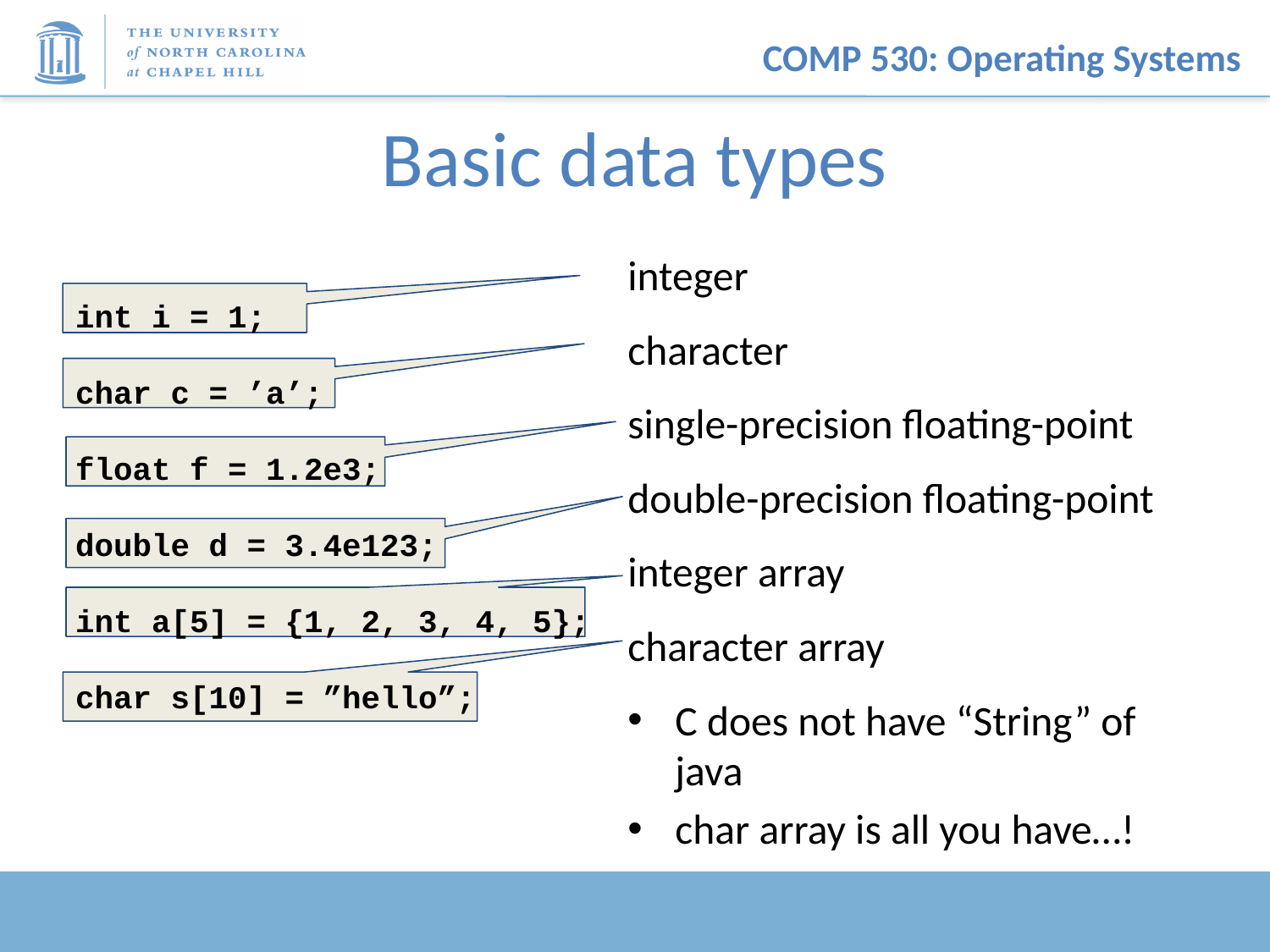

# Basic data types
integer
character
single-precision floating-point
double-precision floating-point
integer array
character array
C does not have “String” of java
char array is all you have…!
int i = 1;

char c = ’a’;

float f = 1.2e3;

double d = 3.4e123;

int a[5] = {1, 2, 3, 4, 5};

char s[10] = ”hello”;